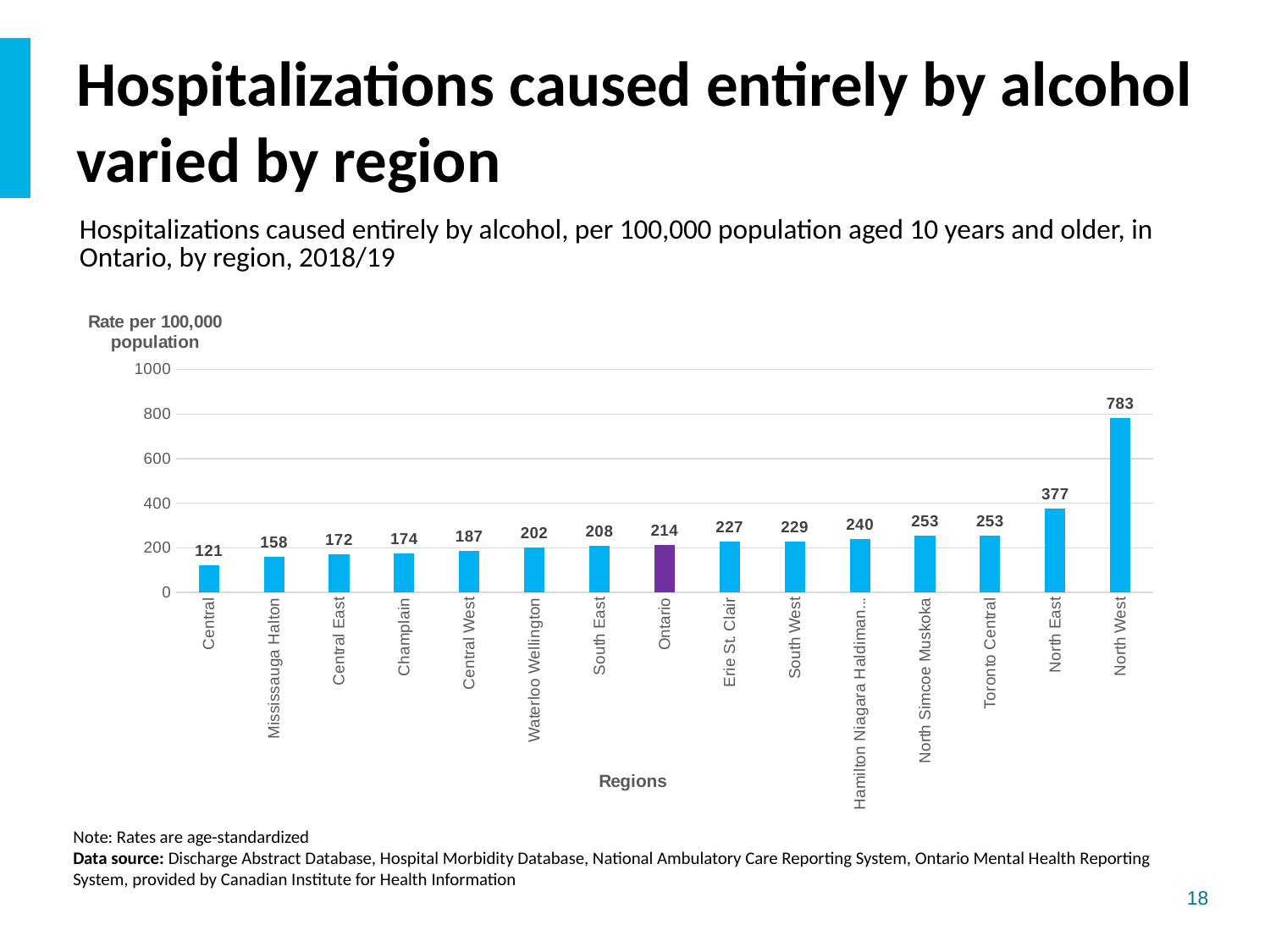

# Hospitalizations caused entirely by alcohol varied by region
| Hospitalizations caused entirely by alcohol, per 100,000 population aged 10 years and older, in Ontario, by region, 2018/19 |
| --- |

### Chart

| Category |  |
|---|---|
| Central | 121.0 |
| Mississauga Halton | 158.0 |
| Central East | 172.0 |
| Champlain | 174.0 |
| Central West | 187.0 |
| Waterloo Wellington | 202.0 |
| South East | 208.0 |
| Ontario | 214.0 |
| Erie St. Clair | 227.0 |
| South West | 229.0 |
| Hamilton Niagara Haldimand Brant | 240.0 |
| North Simcoe Muskoka | 253.0 |
| Toronto Central | 253.0 |
| North East | 377.0 |
| North West | 783.0 |
Note: Rates are age-standardized
Data source: Discharge Abstract Database, Hospital Morbidity Database, National Ambulatory Care Reporting System, Ontario Mental Health Reporting System, provided by Canadian Institute for Health Information